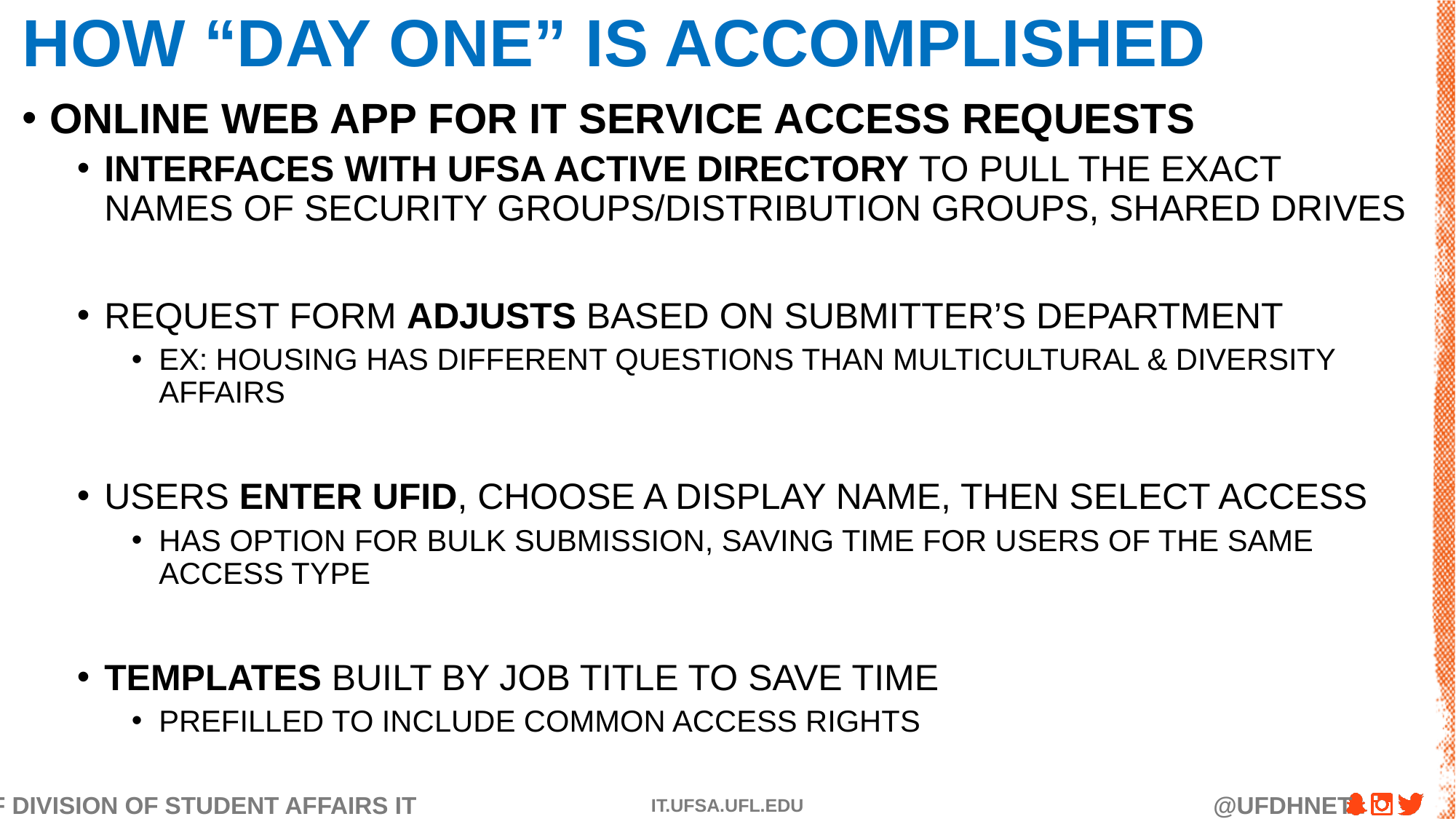

# How “Day One” is Accomplished
Online Web App for IT Service Access Requests
Interfaces with UFSA Active Directory to pull the exact names of security groups/distribution groups, shared drives

Request form adjusts based on submitter’s department
Ex: Housing has different questions than Multicultural & Diversity Affairs

Users enter UFID, choose a display name, then select access
Has option for bulk submission, saving time for users of the same access type

Templates built by job title to save time
Prefilled to include common access rights